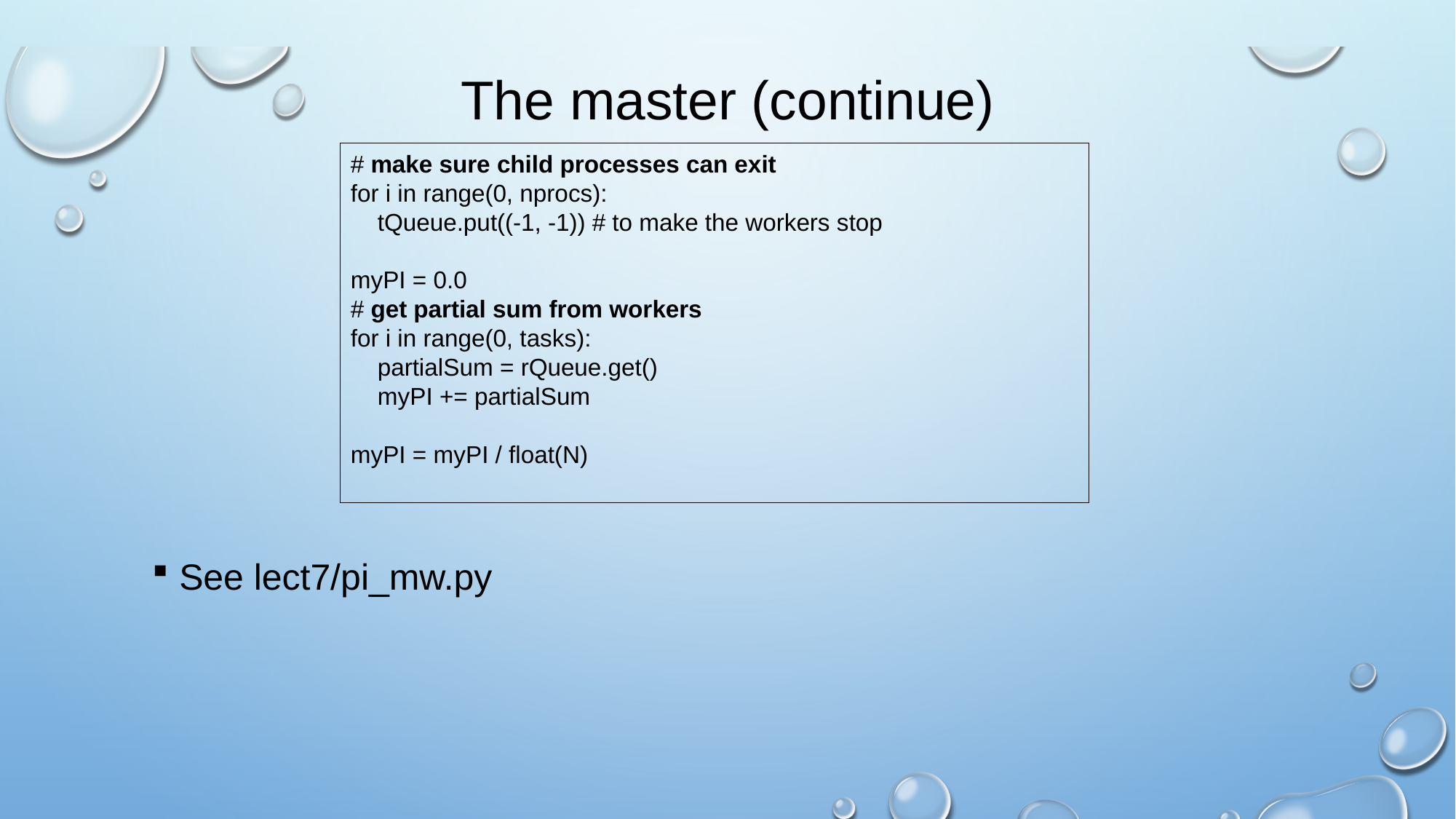

# The master (continue)
# make sure child processes can exit
for i in range(0, nprocs):
    tQueue.put((-1, -1)) # to make the workers stop

myPI = 0.0
# get partial sum from workers
for i in range(0, tasks):
    partialSum = rQueue.get()
    myPI += partialSum

myPI = myPI / float(N)

See lect7/pi_mw.py